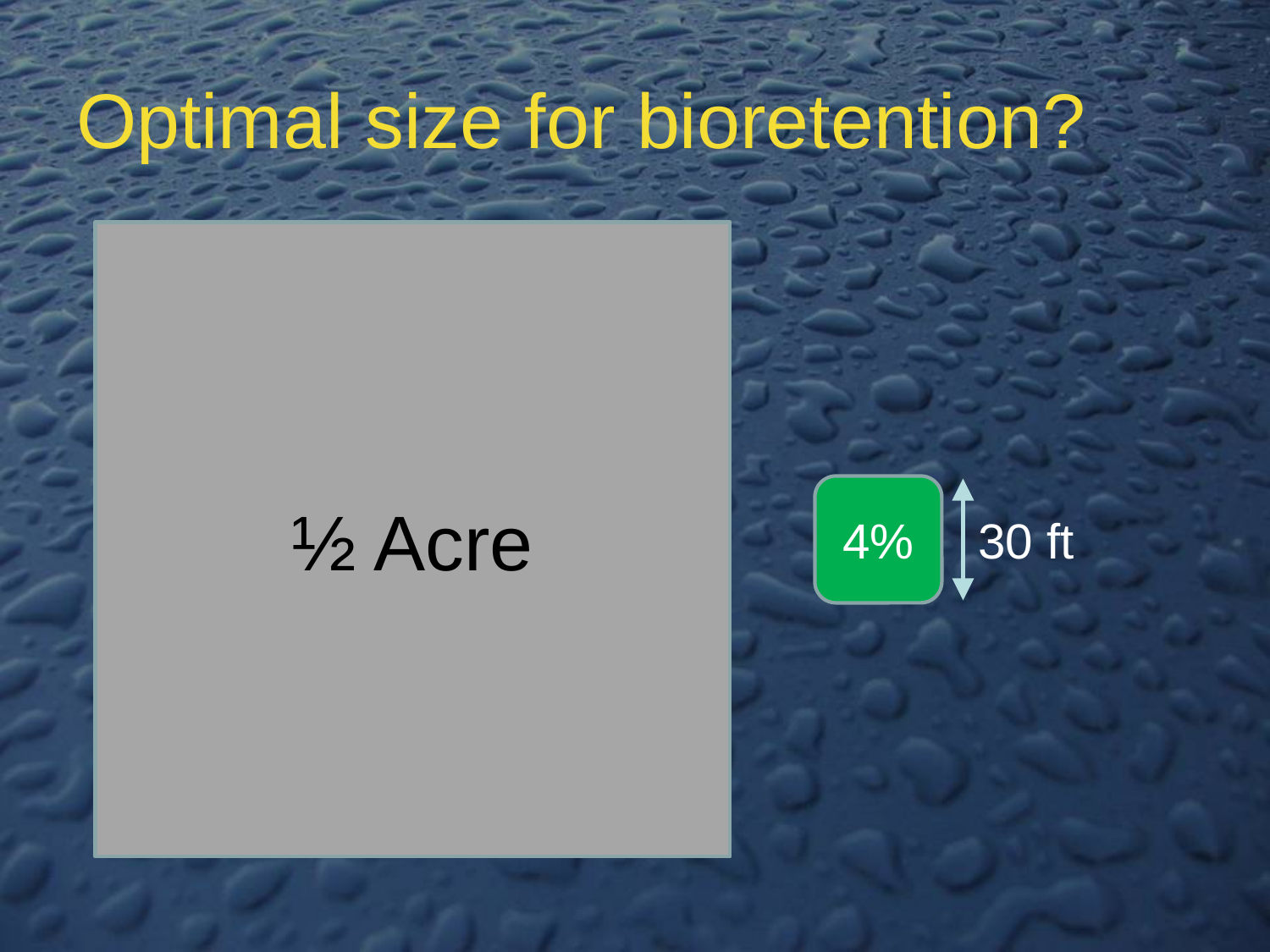

# Optimal size for bioretention?
½ Acre
4%
30 ft